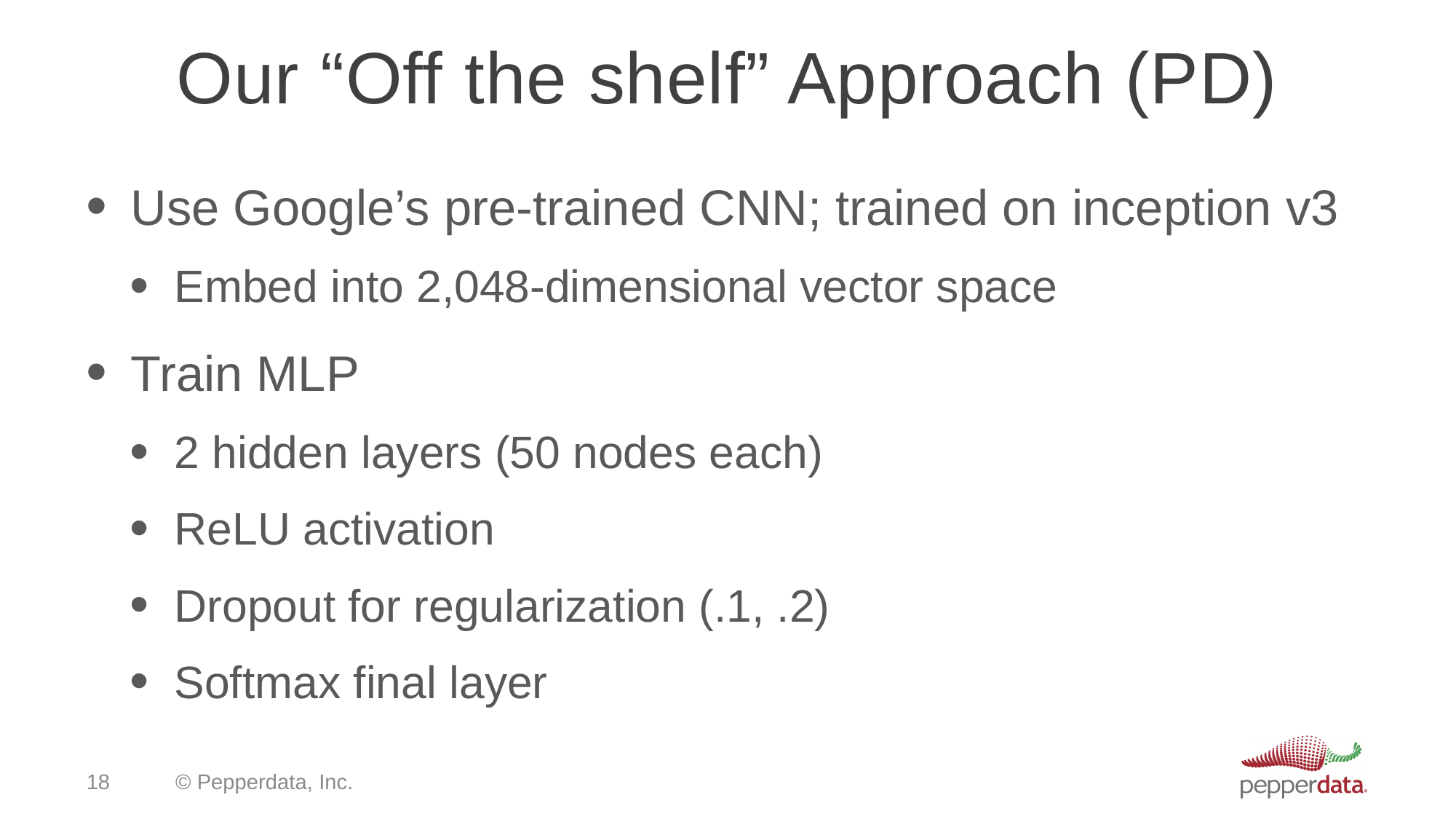

# Our “Off the shelf” Approach (PD)
Use Google’s pre-trained CNN; trained on inception v3
Embed into 2,048-dimensional vector space
Train MLP
2 hidden layers (50 nodes each)
ReLU activation
Dropout for regularization (.1, .2)
Softmax final layer
18
© Pepperdata, Inc.